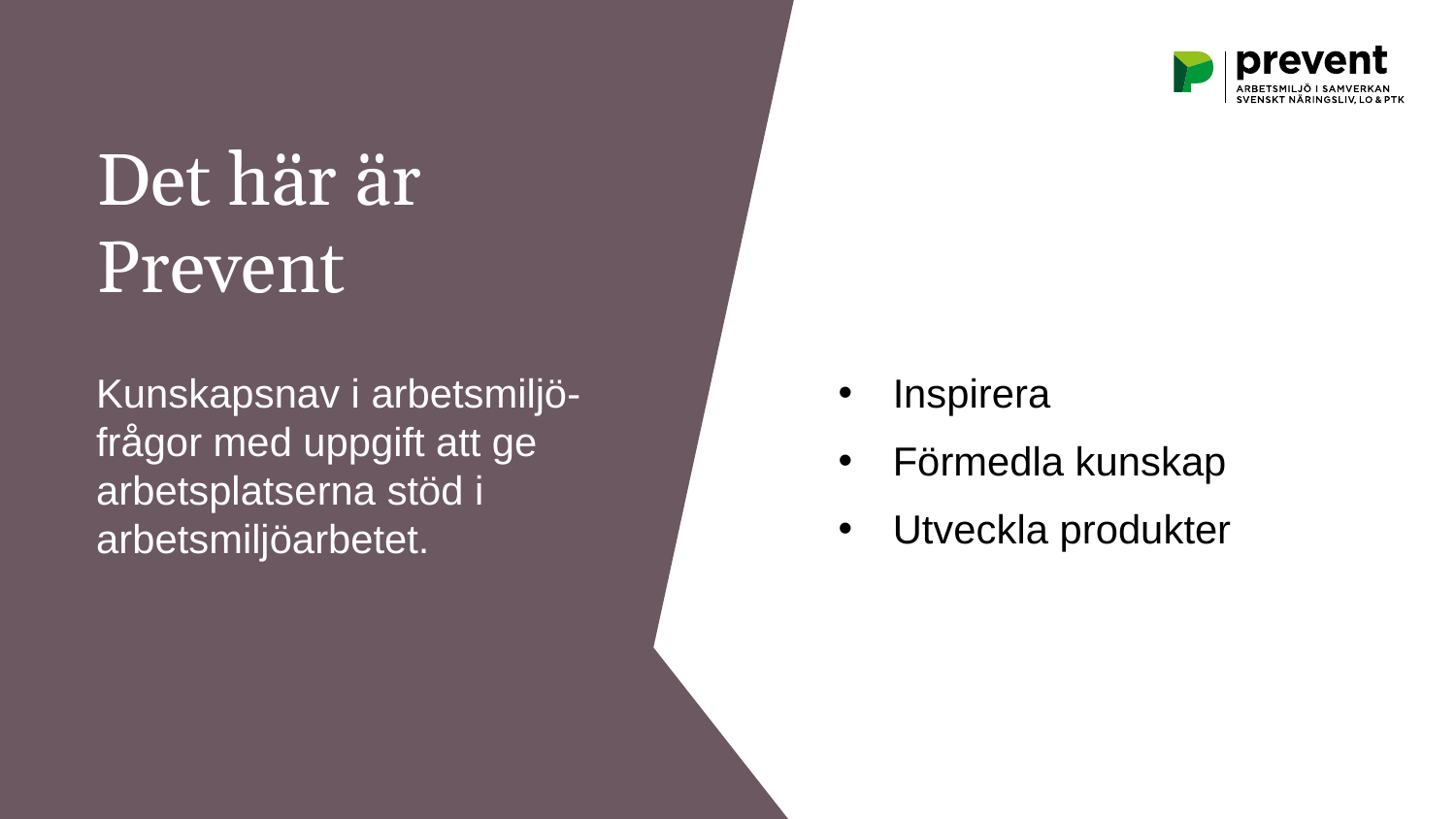

Det här är Prevent
Kunskapsnav i arbetsmiljö-frågor med uppgift att ge arbetsplatserna stöd i arbetsmiljöarbetet.

Inspirera
Förmedla kunskap
Utveckla produkter